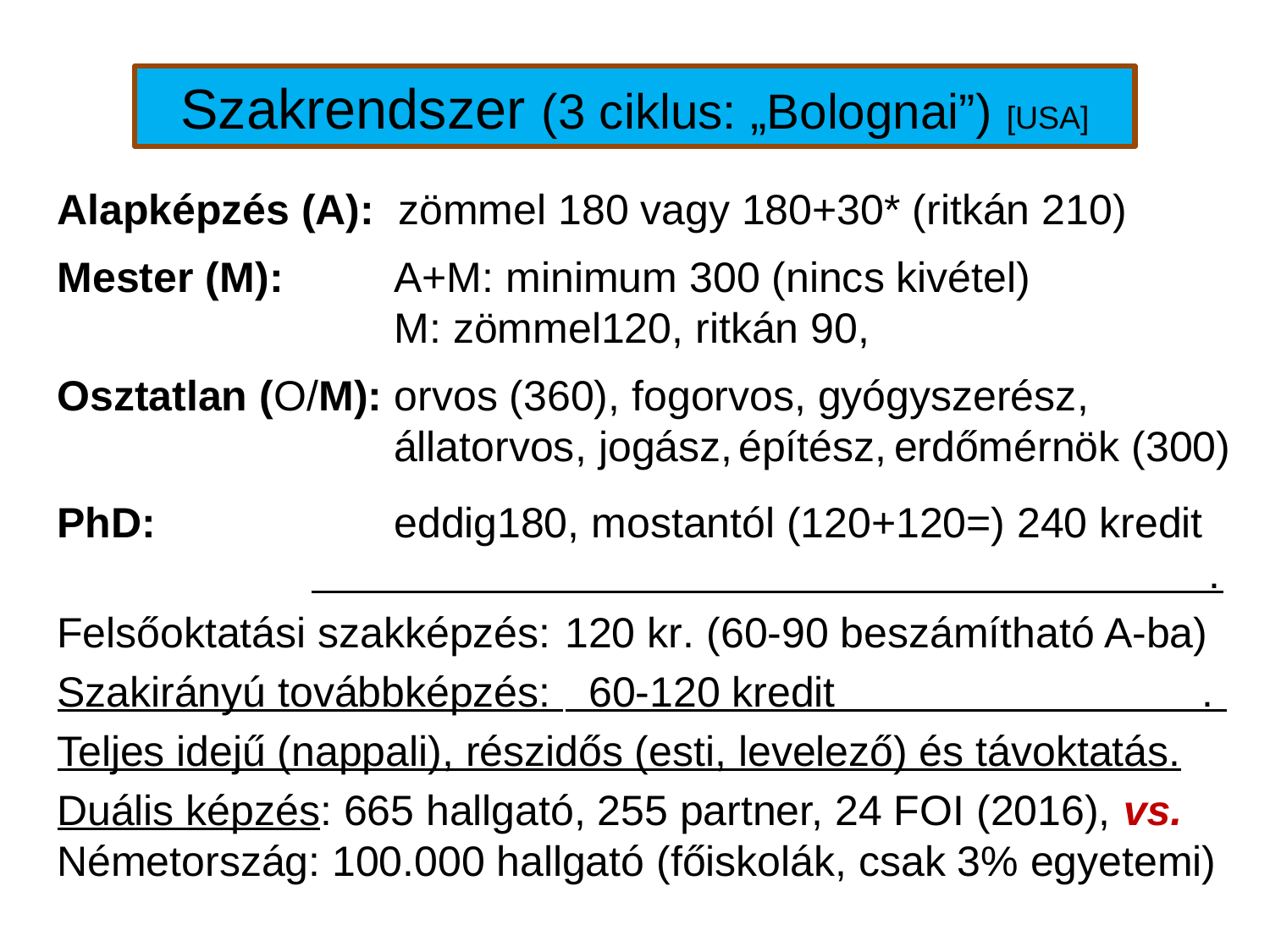

Szakrendszer (3 ciklus: „Bolognai”) [USA]
Alapképzés (A):  zömmel 180 vagy 180+30* (ritkán 210)
Mester (M):	       A+M: minimum 300 (nincs kivétel)
		       M: zömmel120, ritkán 90,
Osztatlan (O/M): orvos (360), fogorvos, gyógyszerész,
        		       állatorvos, jogász, építész, erdőmérnök (300)
PhD: 		       eddig180, mostantól (120+120=) 240 kredit
		                                                                            .
Felsőoktatási szakképzés: 	120 kr. (60-90 beszámítható A-ba)
Szakirányú továbbképzés: 	  60-120 kredit                               .
Teljes idejű (nappali), részidős (esti, levelező) és távoktatás.
Duális képzés: 665 hallgató, 255 partner, 24 FOI (2016), vs.
Németország: 100.000 hallgató (főiskolák, csak 3% egyetemi)